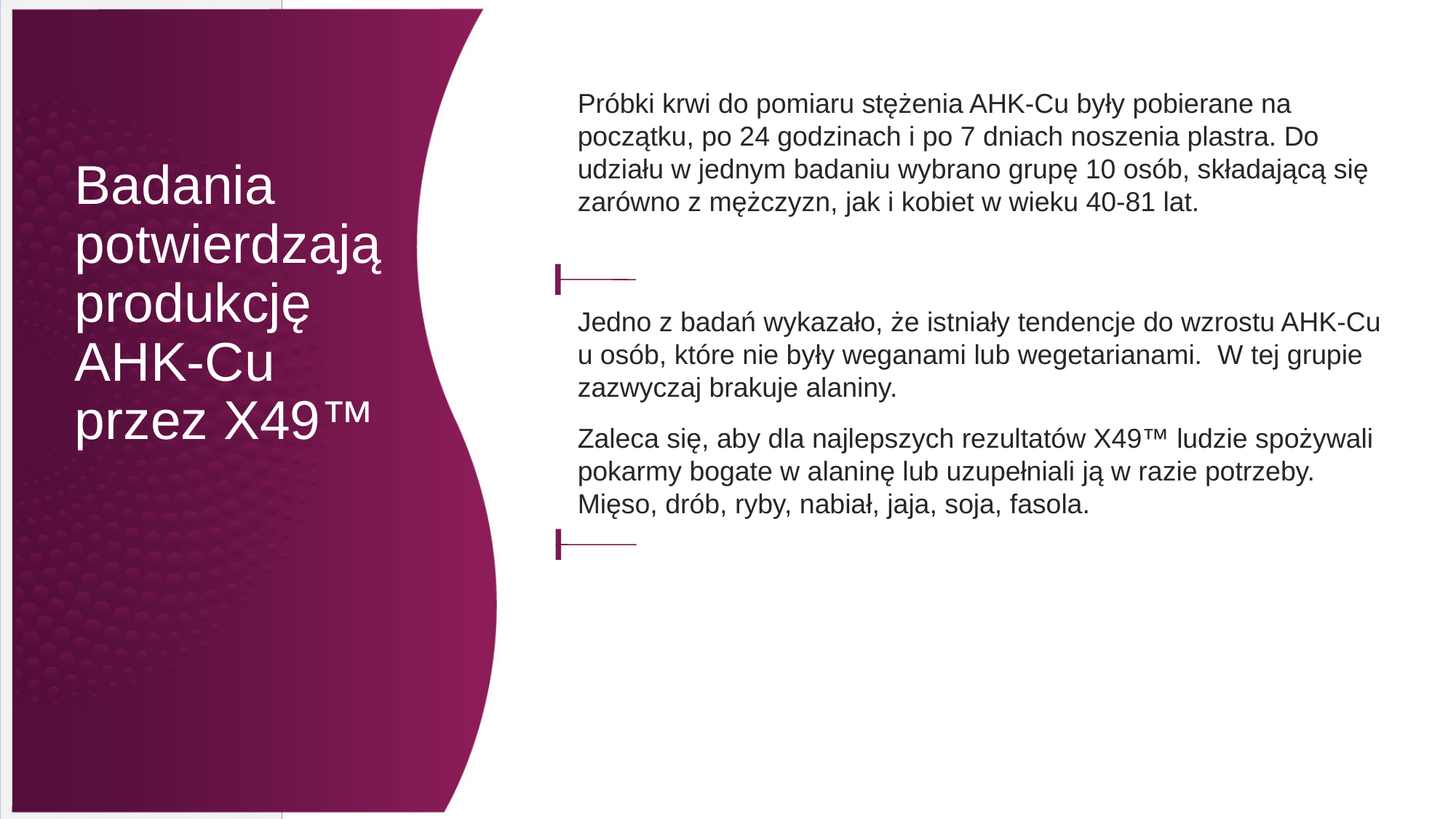

Próbki krwi do pomiaru stężenia AHK-Cu były pobierane na początku, po 24 godzinach i po 7 dniach noszenia plastra. Do udziału w jednym badaniu wybrano grupę 10 osób, składającą się zarówno z mężczyzn, jak i kobiet w wieku 40-81 lat.
Badania potwierdzają produkcję AHK-Cu
przez X49™

Jedno z badań wykazało, że istniały tendencje do wzrostu AHK-Cu u osób, które nie były weganami lub wegetarianami.  W tej grupie zazwyczaj brakuje alaniny.
Zaleca się, aby dla najlepszych rezultatów X49™ ludzie spożywali pokarmy bogate w alaninę lub uzupełniali ją w razie potrzeby.  Mięso, drób, ryby, nabiał, jaja, soja, fasola.